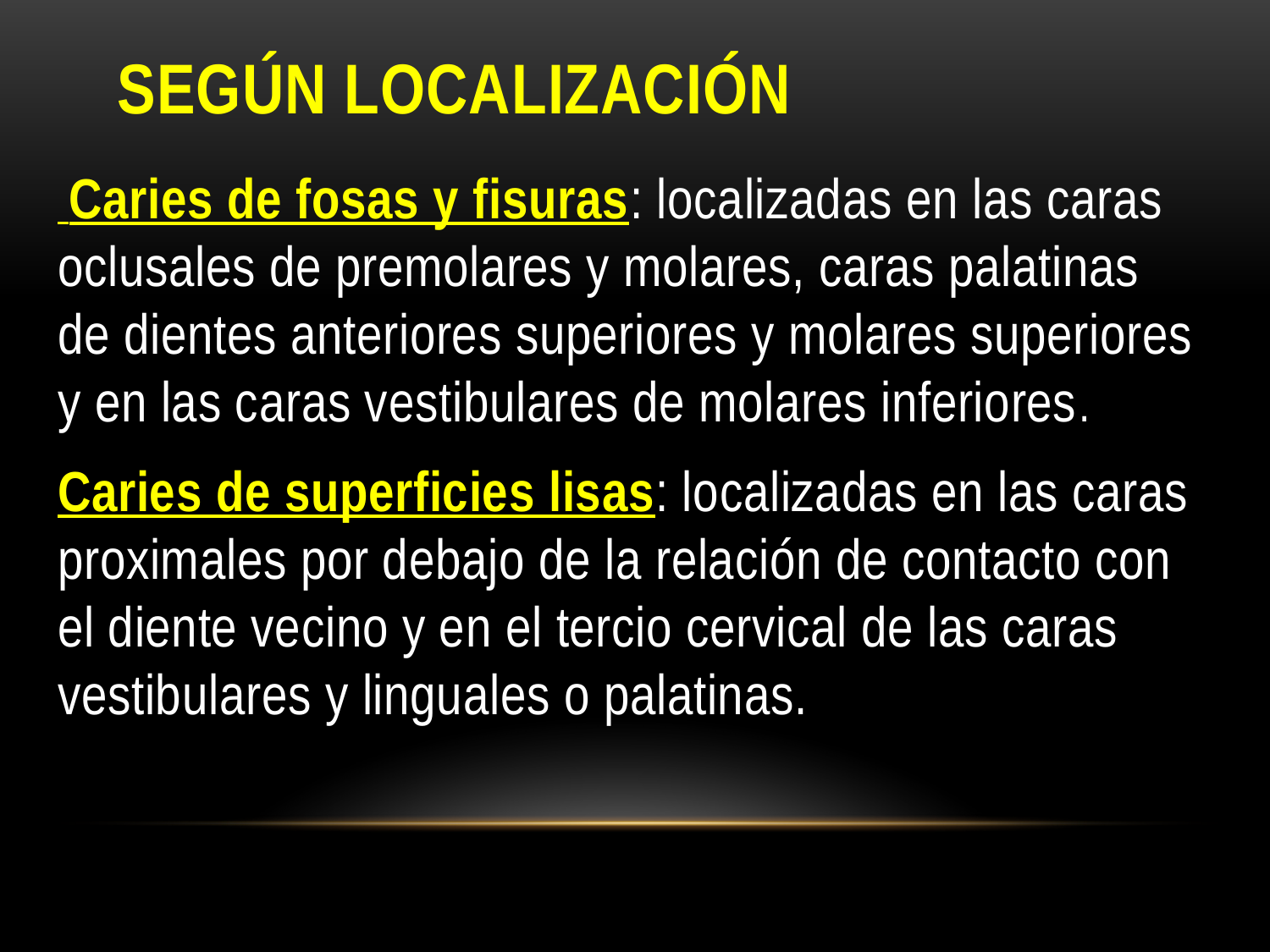

# Según localización
 Caries de fosas y fisuras: localizadas en las caras oclusales de premolares y molares, caras palatinas de dientes anteriores superiores y molares superiores y en las caras vestibulares de molares inferiores.
Caries de superficies lisas: localizadas en las caras proximales por debajo de la relación de contacto con el diente vecino y en el tercio cervical de las caras vestibulares y linguales o palatinas.